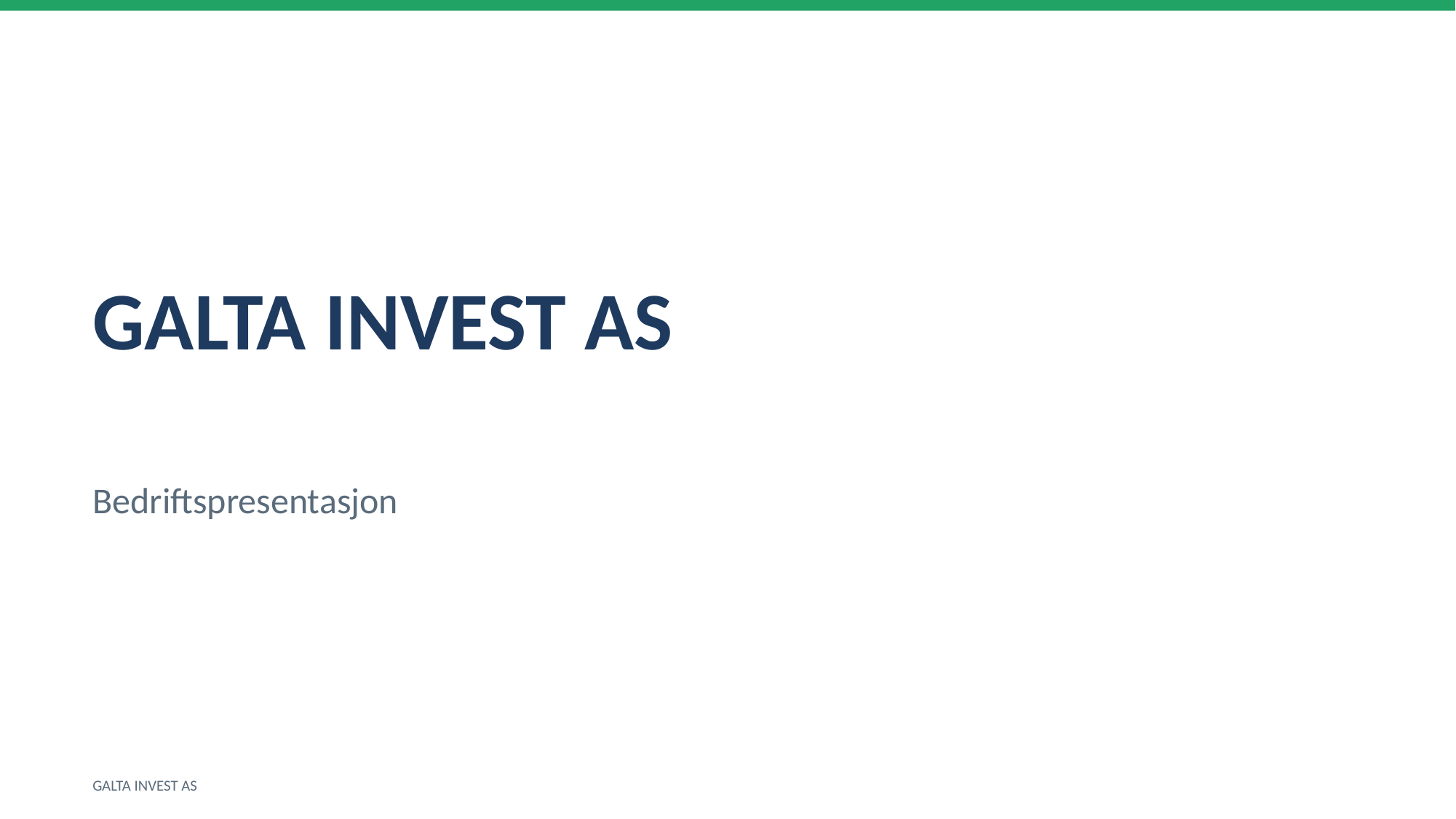

GALTA INVEST AS
Bedriftspresentasjon
GALTA INVEST AS